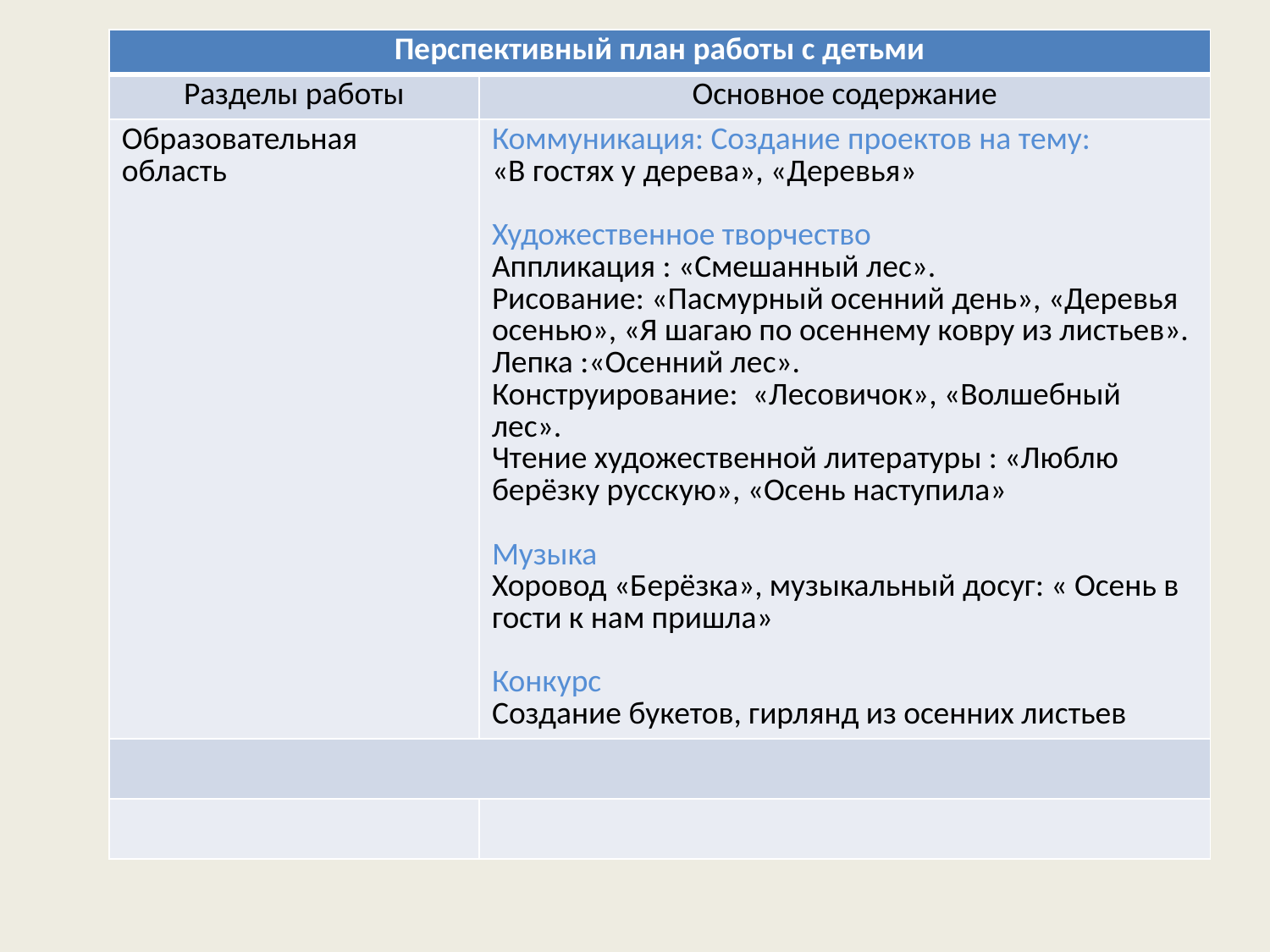

| Перспективный план работы с детьми |  |
| --- | --- |
| Разделы работы | Основное содержание |
| Образовательная область | Коммуникация: Создание проектов на тему: «В гостях у дерева», «Деревья» Художественное творчество Аппликация : «Смешанный лес». Рисование: «Пасмурный осенний день», «Деревья осенью», «Я шагаю по осеннему ковру из листьев». Лепка :«Осенний лес». Конструирование: «Лесовичок», «Волшебный лес». Чтение художественной литературы : «Люблю берёзку русскую», «Осень наступила» Музыка Хоровод «Берёзка», музыкальный досуг: « Осень в гости к нам пришла» Конкурс Создание букетов, гирлянд из осенних листьев |
|  |  |
|  |  |